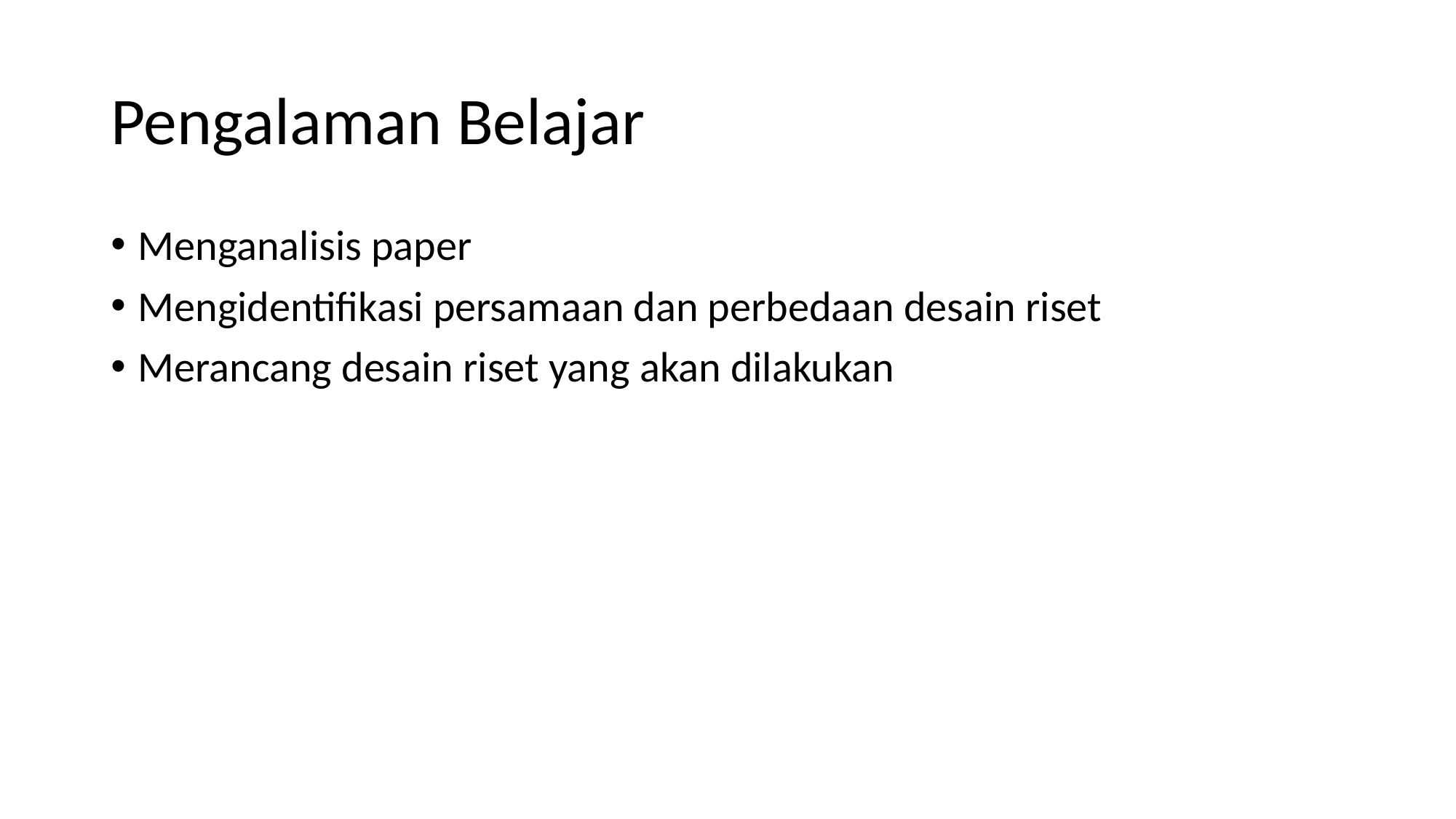

# Pengalaman Belajar
Menganalisis paper
Mengidentifikasi persamaan dan perbedaan desain riset
Merancang desain riset yang akan dilakukan